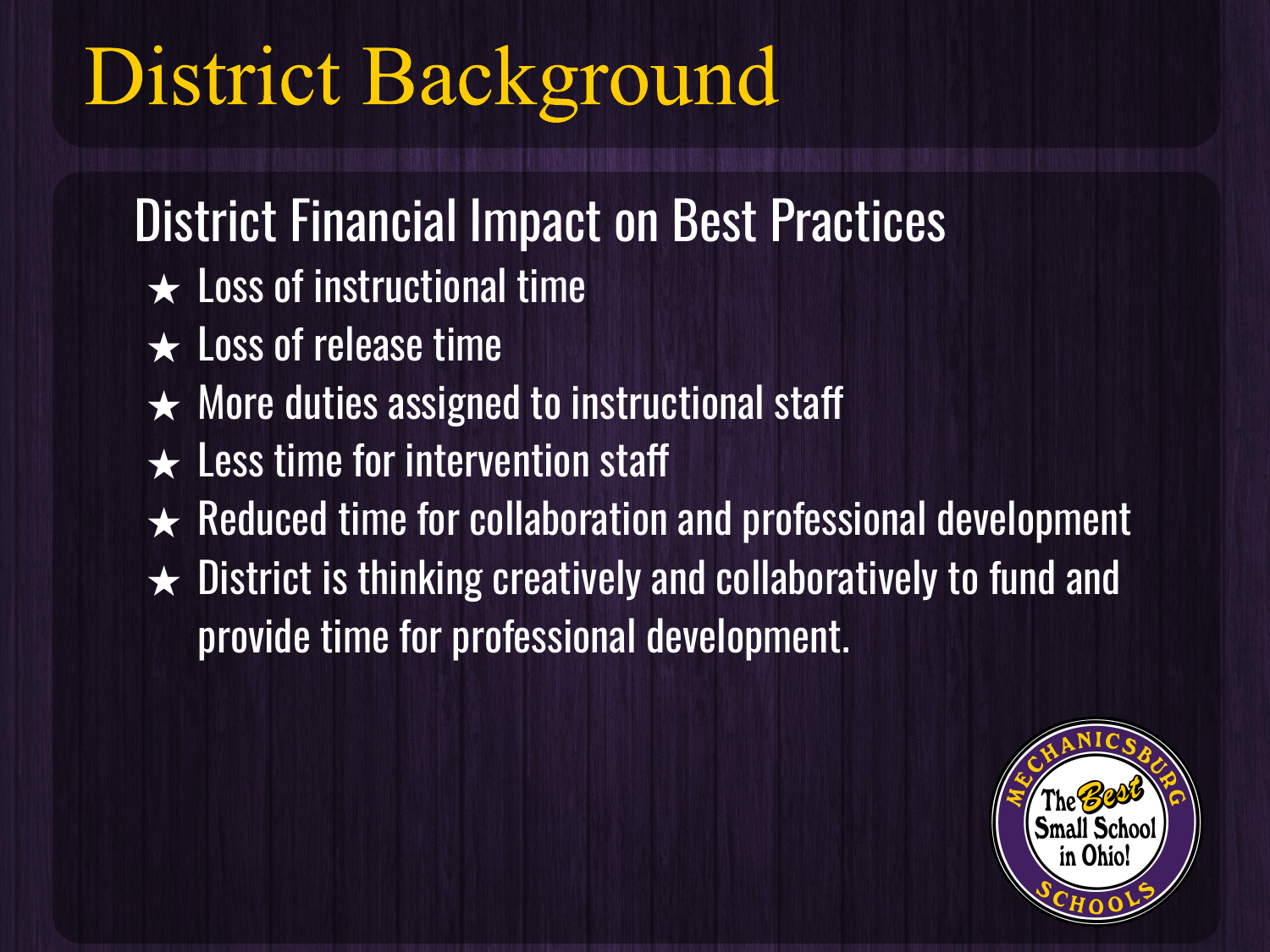

District Financial Impact on Best Practices
Loss of instructional time
Loss of release time
More duties assigned to instructional staff
Less time for intervention staff
Reduced time for collaboration and professional development
District is thinking creatively and collaboratively to fund and provide time for professional development.